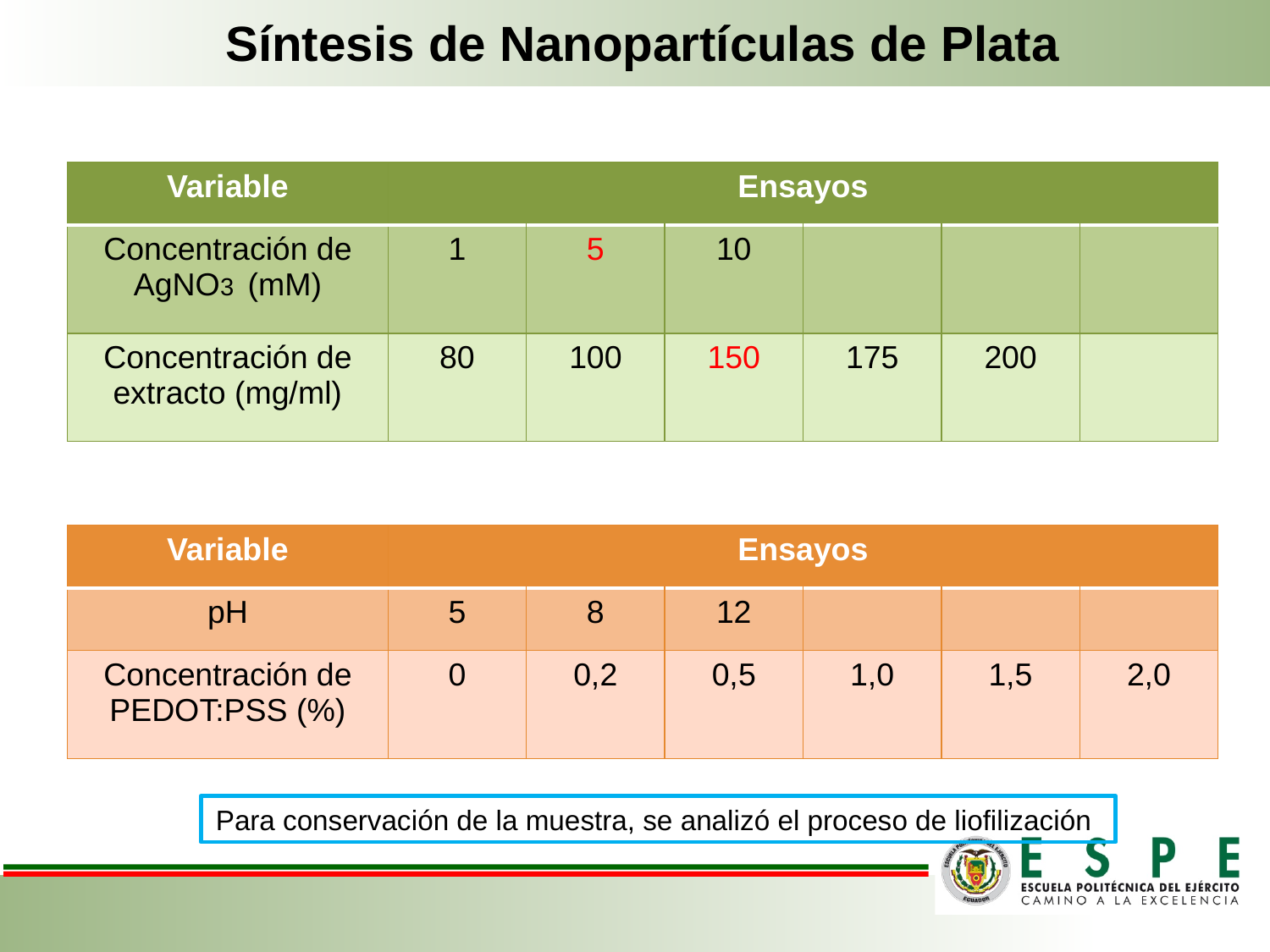

Síntesis de Nanopartículas de Plata
| Variable | Ensayos |  |  |  |  |  |
| --- | --- | --- | --- | --- | --- | --- |
| Concentración de AgNO3 (mM) | 1 | 5 | 10 |  |  |  |
| Concentración de extracto (mg/ml) | 80 | 100 | 150 | 175 | 200 |  |
| Variable | Ensayos |  |  |  |  |  |
| --- | --- | --- | --- | --- | --- | --- |
| pH | 5 | 8 | 12 |  |  |  |
| Concentración de PEDOT:PSS (%) | 0 | 0,2 | 0,5 | 1,0 | 1,5 | 2,0 |
Para conservación de la muestra, se analizó el proceso de liofilización